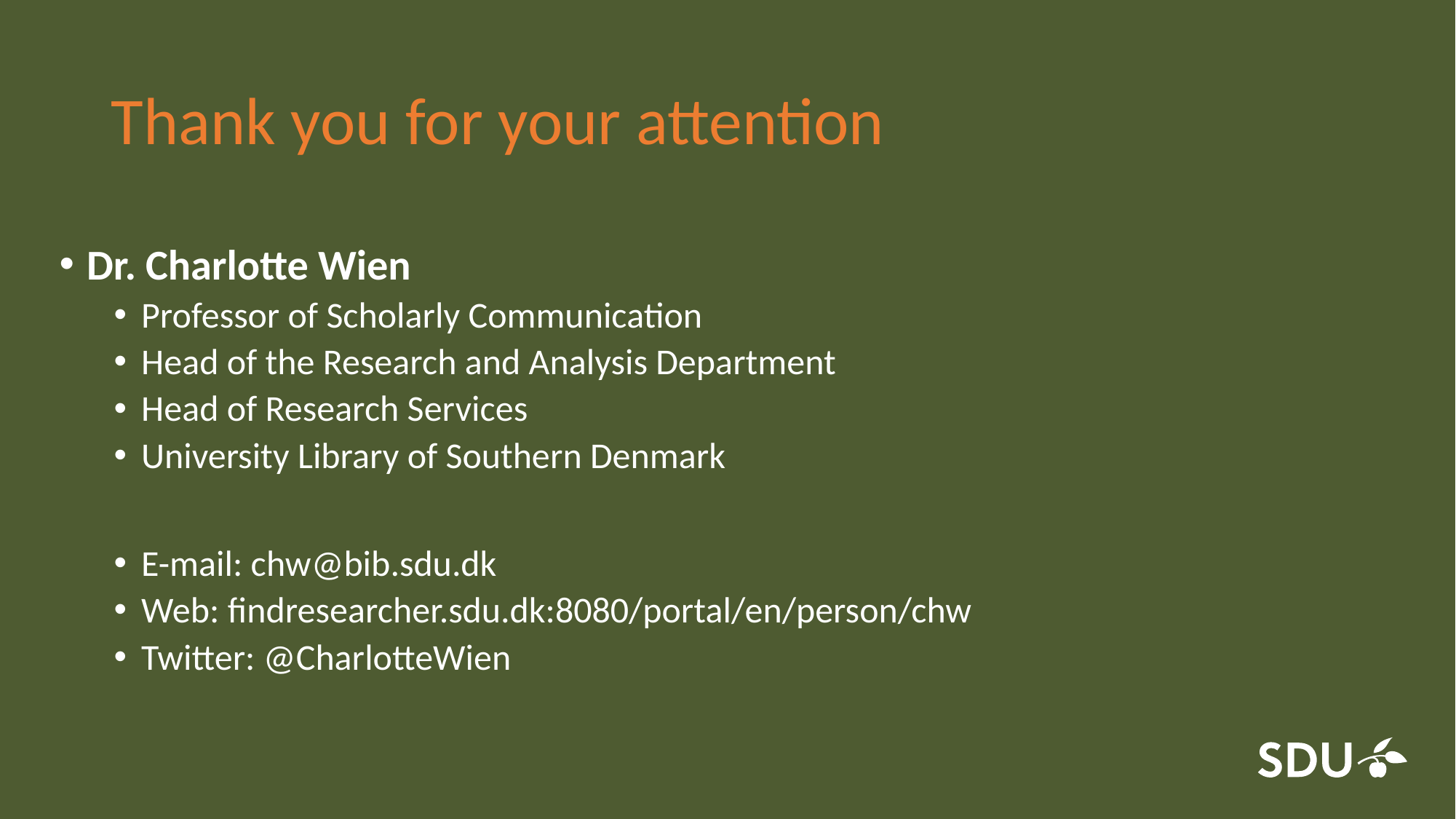

# Thank you for your attention
Dr. Charlotte Wien
Professor of Scholarly Communication
Head of the Research and Analysis Department
Head of Research Services
University Library of Southern Denmark

E-mail: chw@bib.sdu.dk
Web: findresearcher.sdu.dk:8080/portal/en/person/chw
Twitter: @CharlotteWien